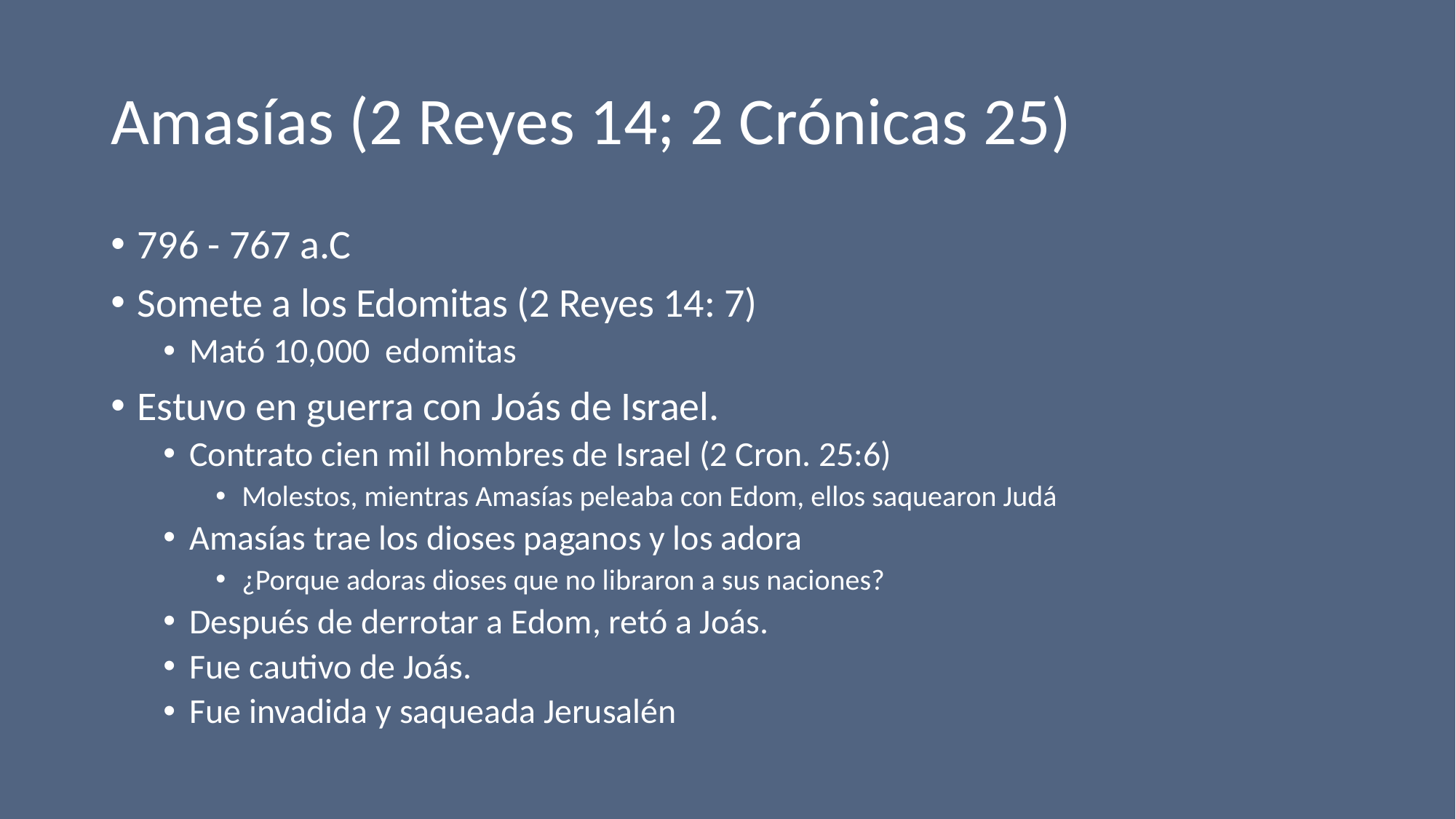

# Amasías (2 Reyes 14; 2 Crónicas 25)
796 - 767 a.C
Somete a los Edomitas (2 Reyes 14: 7)
Mató 10,000  edomitas
Estuvo en guerra con Joás de Israel.
Contrato cien mil hombres de Israel (2 Cron. 25:6)
Molestos, mientras Amasías peleaba con Edom, ellos saquearon Judá
Amasías trae los dioses paganos y los adora
¿Porque adoras dioses que no libraron a sus naciones?
Después de derrotar a Edom, retó a Joás.
Fue cautivo de Joás.
Fue invadida y saqueada Jerusalén